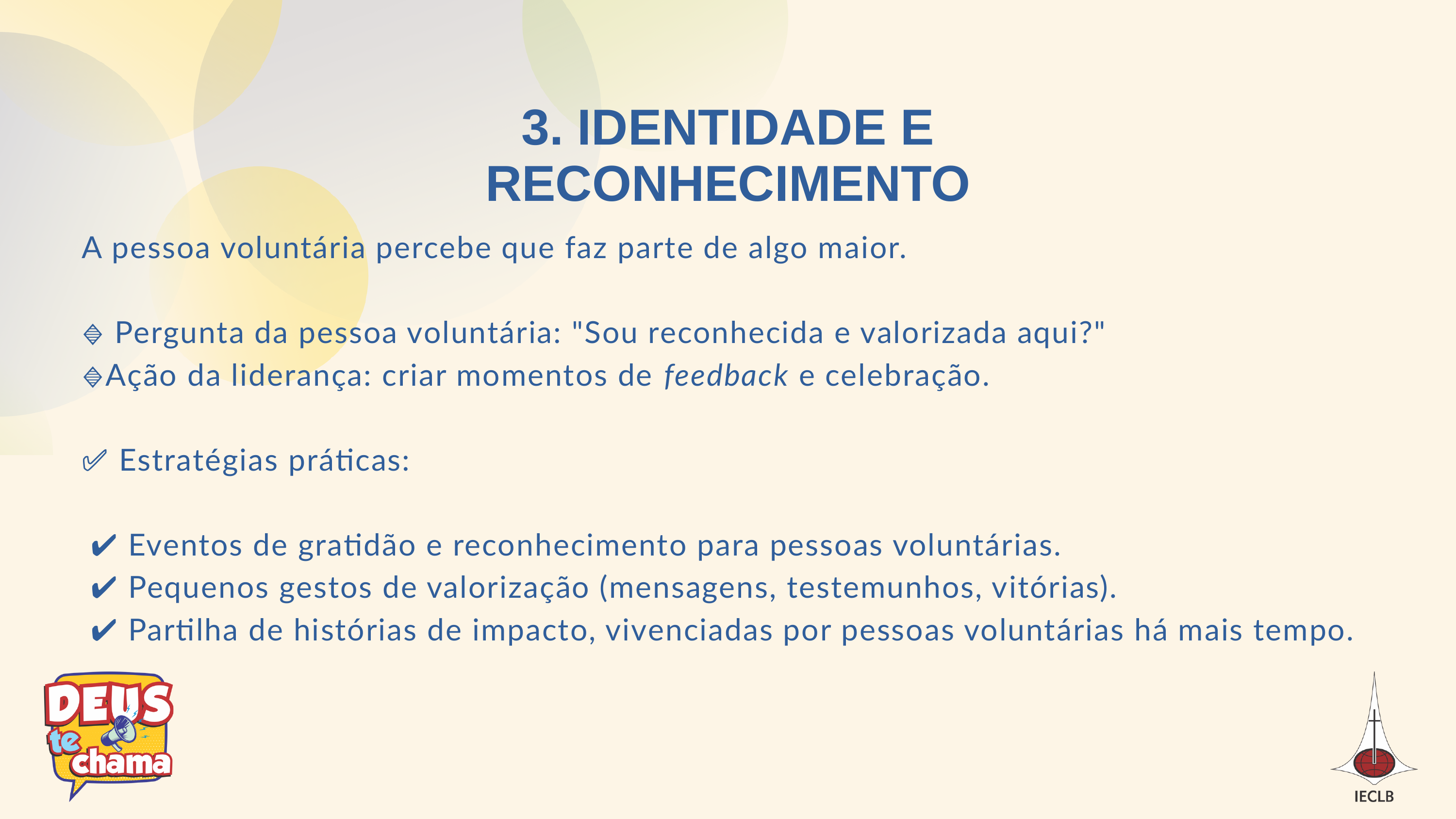

3. IDENTIDADE E RECONHECIMENTO
A pessoa voluntária percebe que faz parte de algo maior.

🔹 Pergunta da pessoa voluntária: "Sou reconhecida e valorizada aqui?"
🔹Ação da liderança: criar momentos de feedback e celebração.

✅ Estratégias práticas:

 ✔ Eventos de gratidão e reconhecimento para pessoas voluntárias.
 ✔ Pequenos gestos de valorização (mensagens, testemunhos, vitórias).
 ✔ Partilha de histórias de impacto, vivenciadas por pessoas voluntárias há mais tempo.